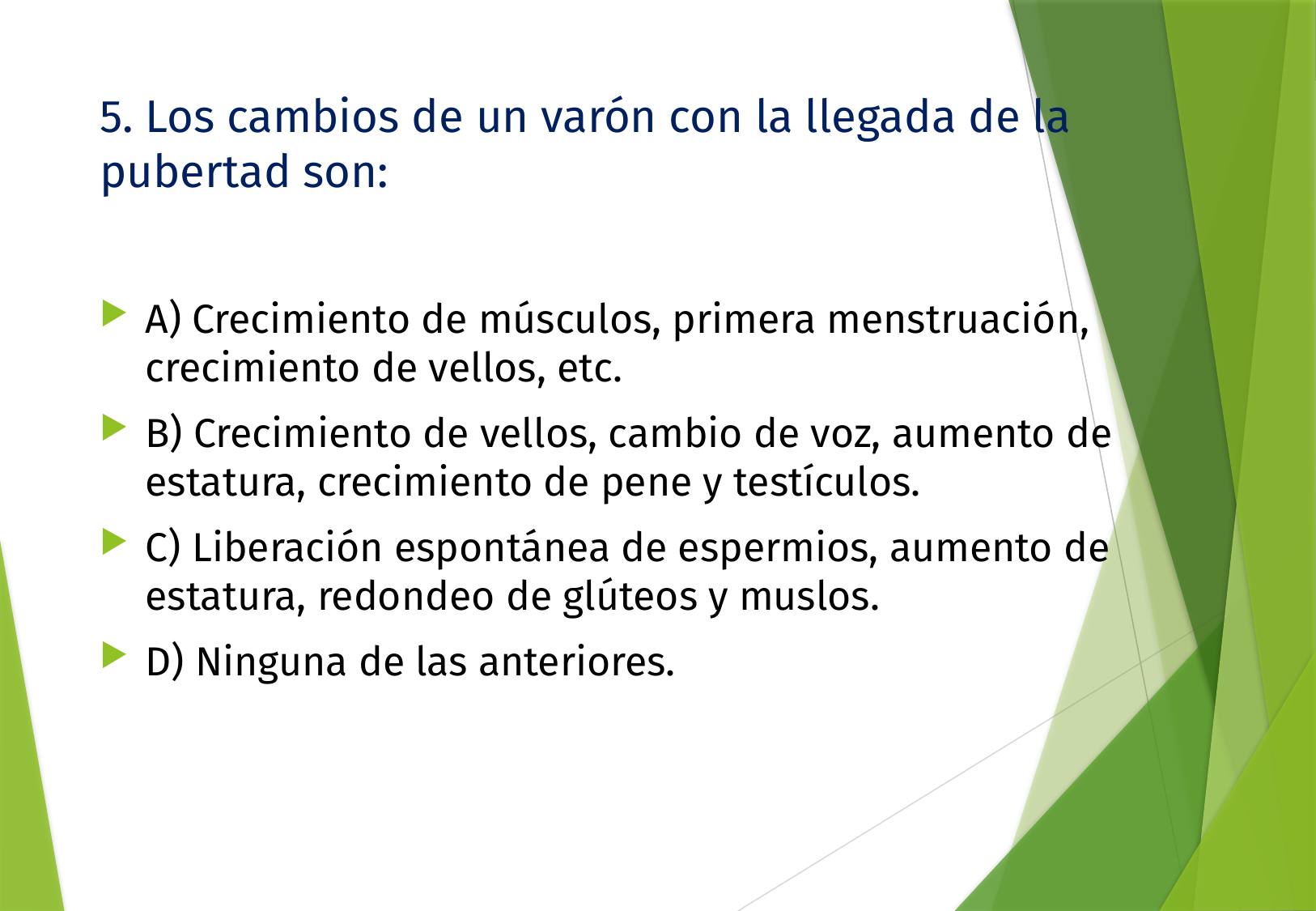

# 5. Los cambios de un varón con la llegada de la pubertad son:
A) Crecimiento de músculos, primera menstruación, crecimiento de vellos, etc.
B) Crecimiento de vellos, cambio de voz, aumento de estatura, crecimiento de pene y testículos.
C) Liberación espontánea de espermios, aumento de estatura, redondeo de glúteos y muslos.
D) Ninguna de las anteriores.